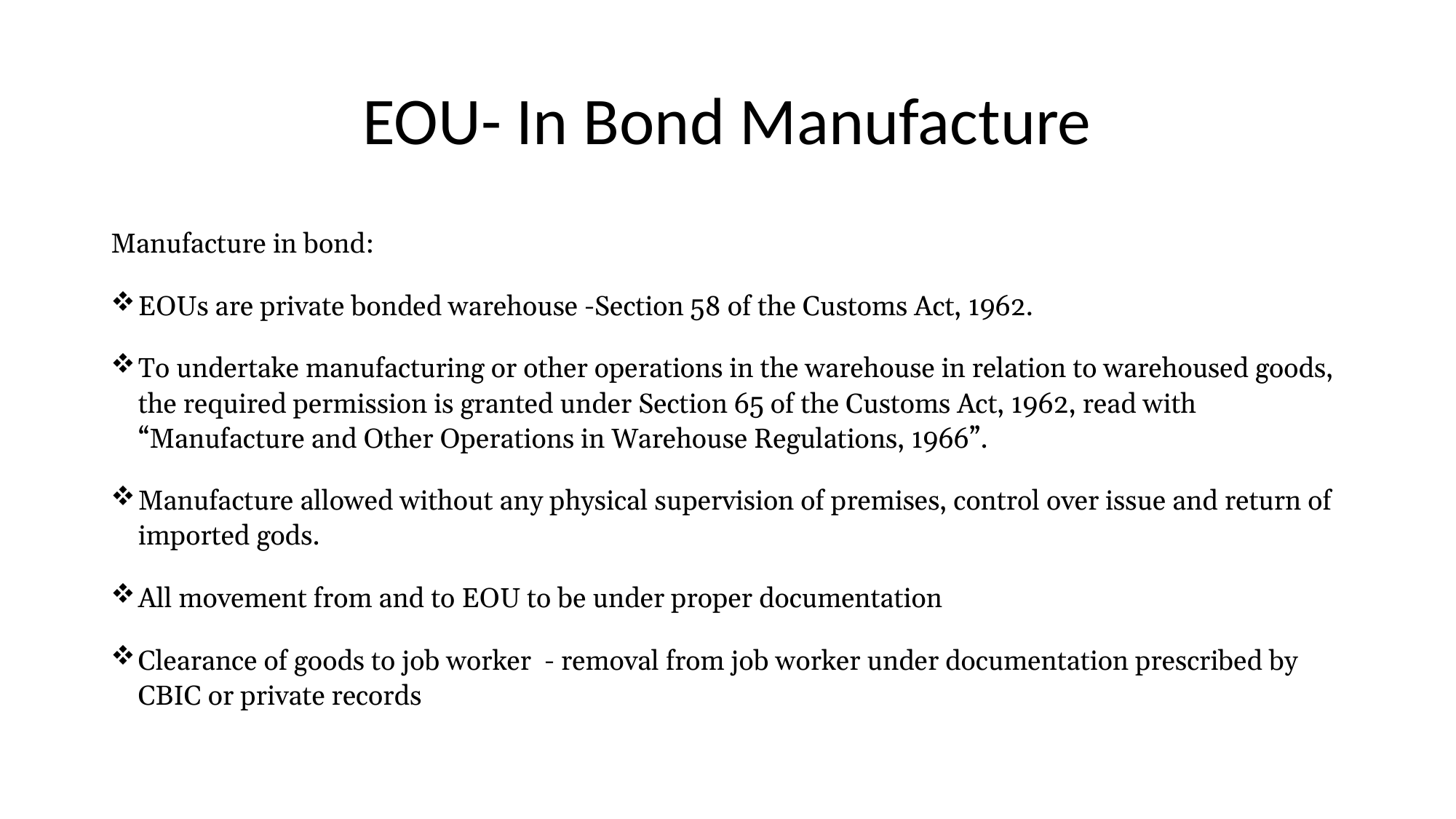

# EOU- In Bond Manufacture
Manufacture in bond:
EOUs are private bonded warehouse -Section 58 of the Customs Act, 1962.
To undertake manufacturing or other operations in the warehouse in relation to warehoused goods, the required permission is granted under Section 65 of the Customs Act, 1962, read with “Manufacture and Other Operations in Warehouse Regulations, 1966”.
Manufacture allowed without any physical supervision of premises, control over issue and return of imported gods.
All movement from and to EOU to be under proper documentation
Clearance of goods to job worker  - removal from job worker under documentation prescribed by CBIC or private records